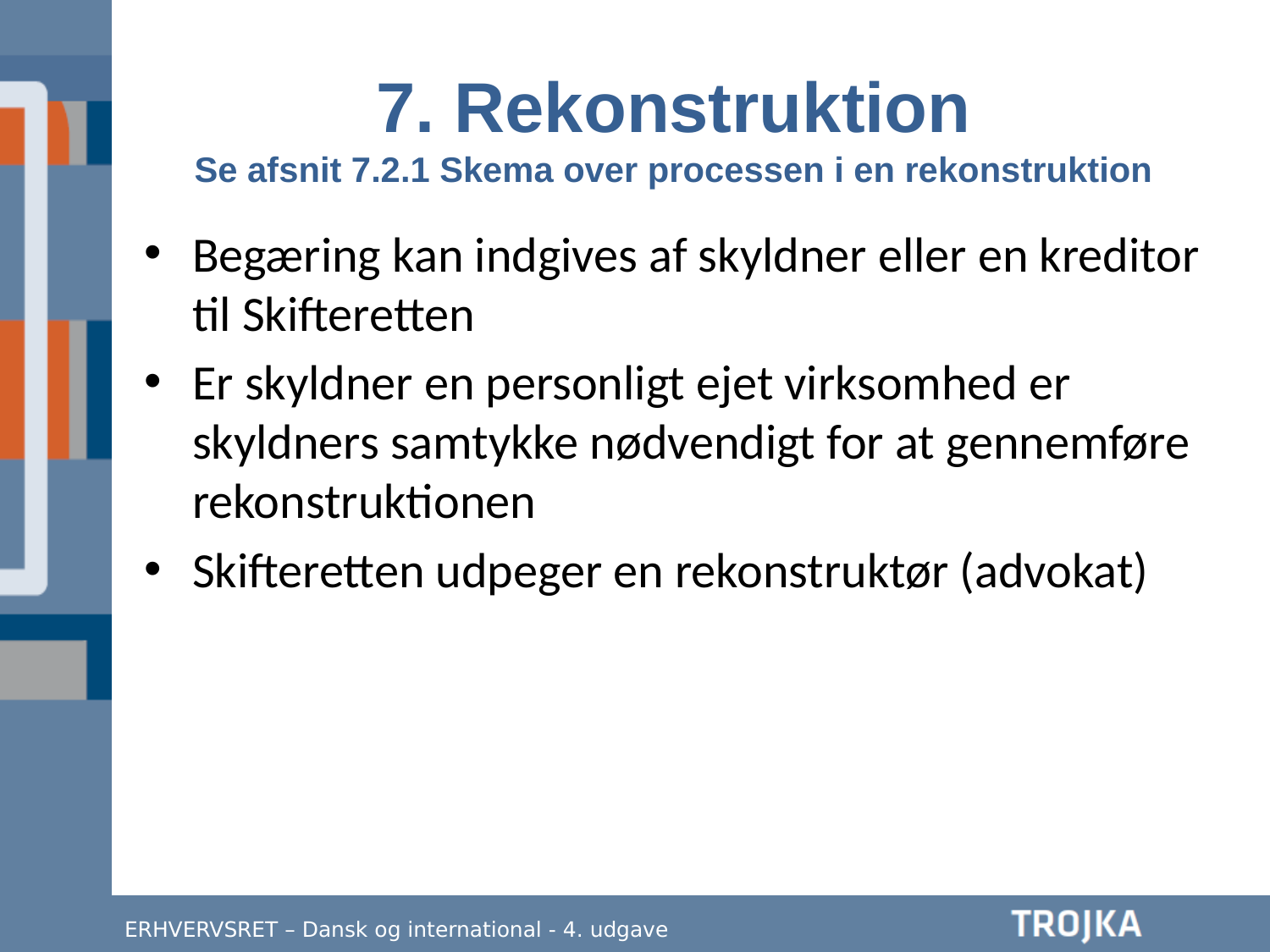

7. Rekonstruktion
Se afsnit 7.2.1 Skema over processen i en rekonstruktion
Begæring kan indgives af skyldner eller en kreditor til Skifteretten
Er skyldner en personligt ejet virksomhed er skyldners samtykke nødvendigt for at gennemføre rekonstruktionen
Skifteretten udpeger en rekonstruktør (advokat)